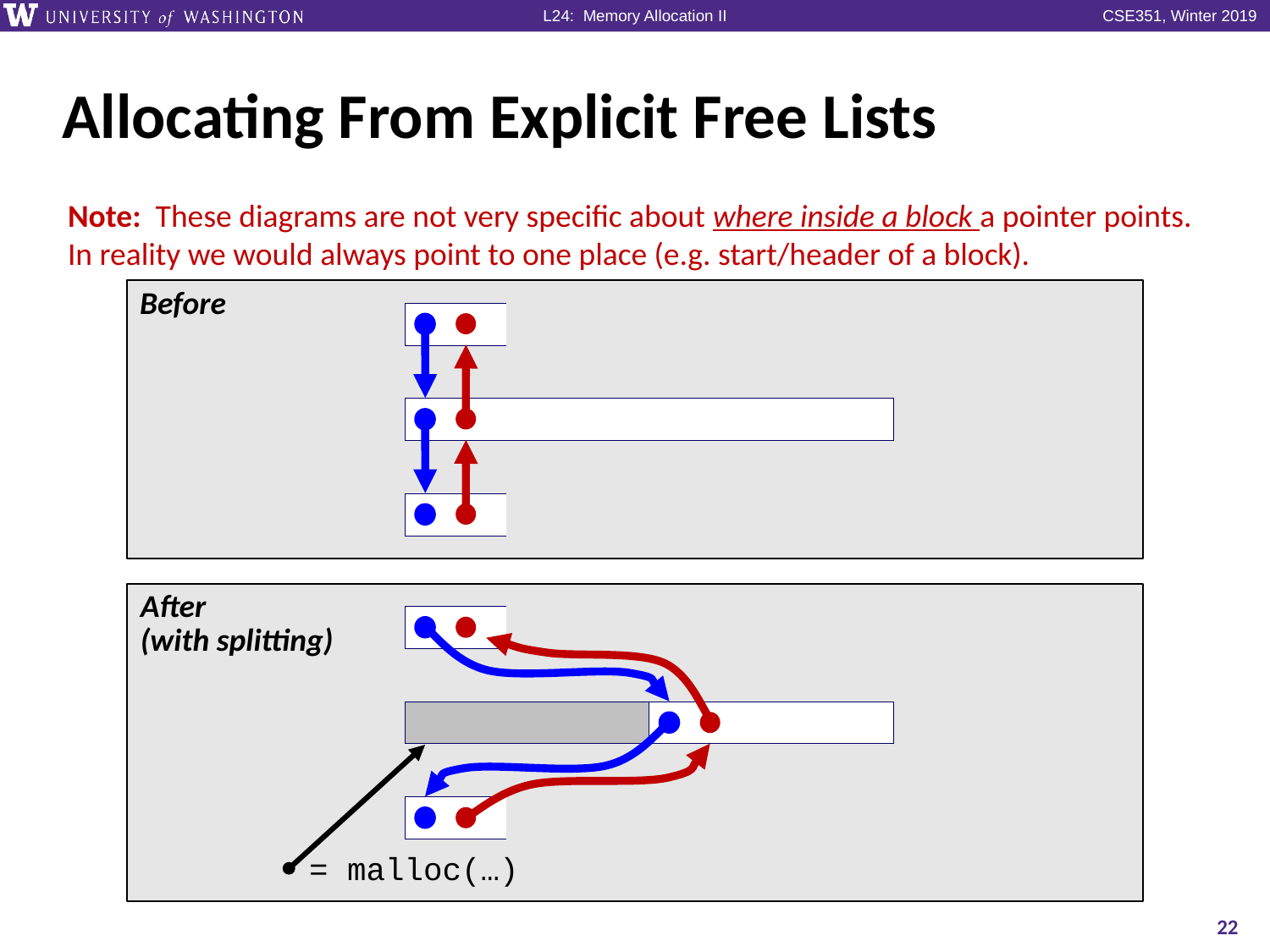

# Allocating From Explicit Free Lists
Note:  These diagrams are not very specific about where inside a block a pointer points. In reality we would always point to one place (e.g. start/header of a block).

Before

After
(with splitting)

= malloc(…)

22